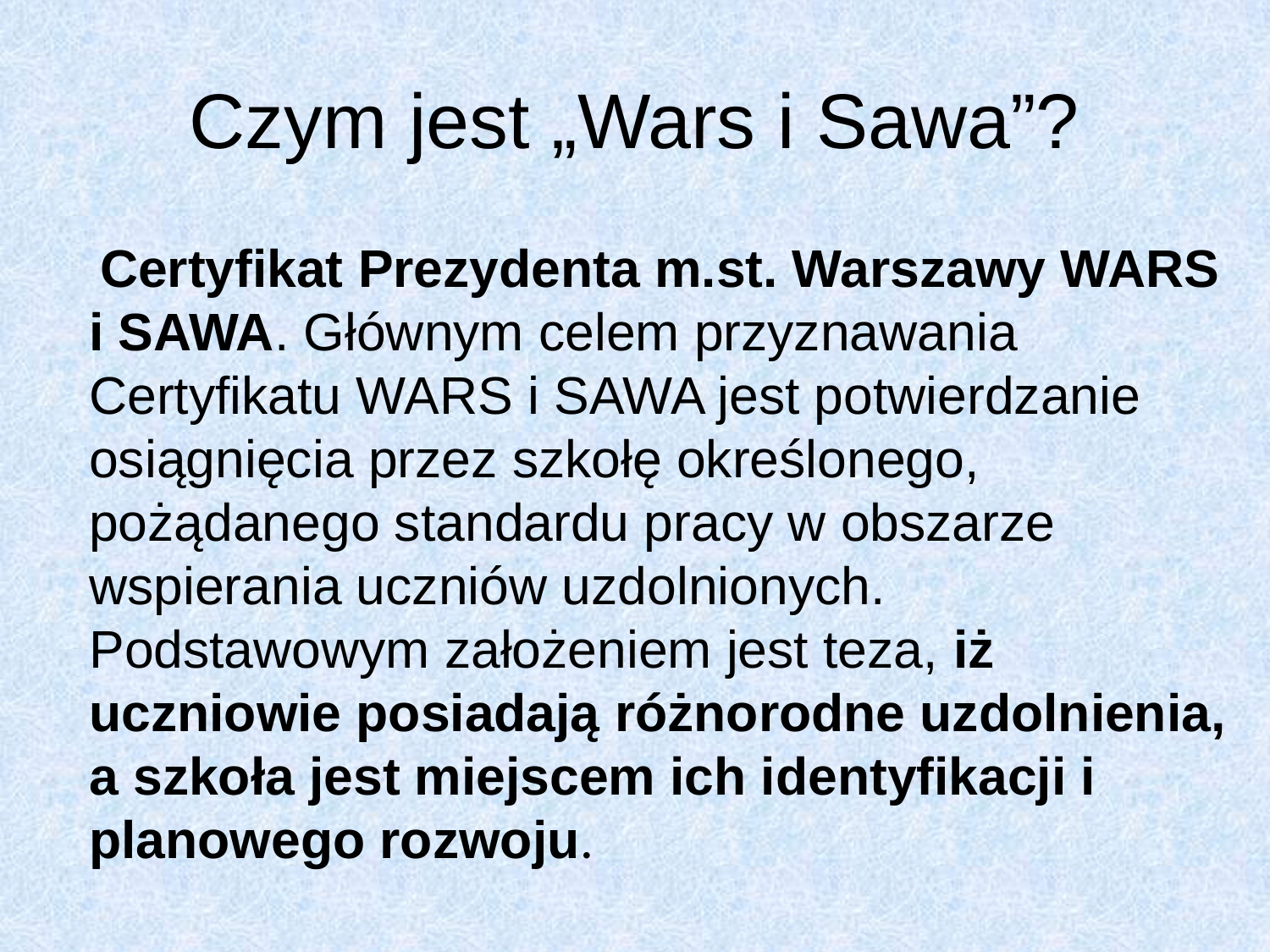

# Czym jest „Wars i Sawa”?
    Certyfikat Prezydenta m.st. Warszawy WARS i SAWA. Głównym celem przyznawania Certyfikatu WARS i SAWA jest potwierdzanie osiągnięcia przez szkołę określonego, pożądanego standardu pracy w obszarze wspierania uczniów uzdolnionych. Podstawowym założeniem jest teza, iż uczniowie posiadają różnorodne uzdolnienia, a szkoła jest miejscem ich identyfikacji i planowego rozwoju.